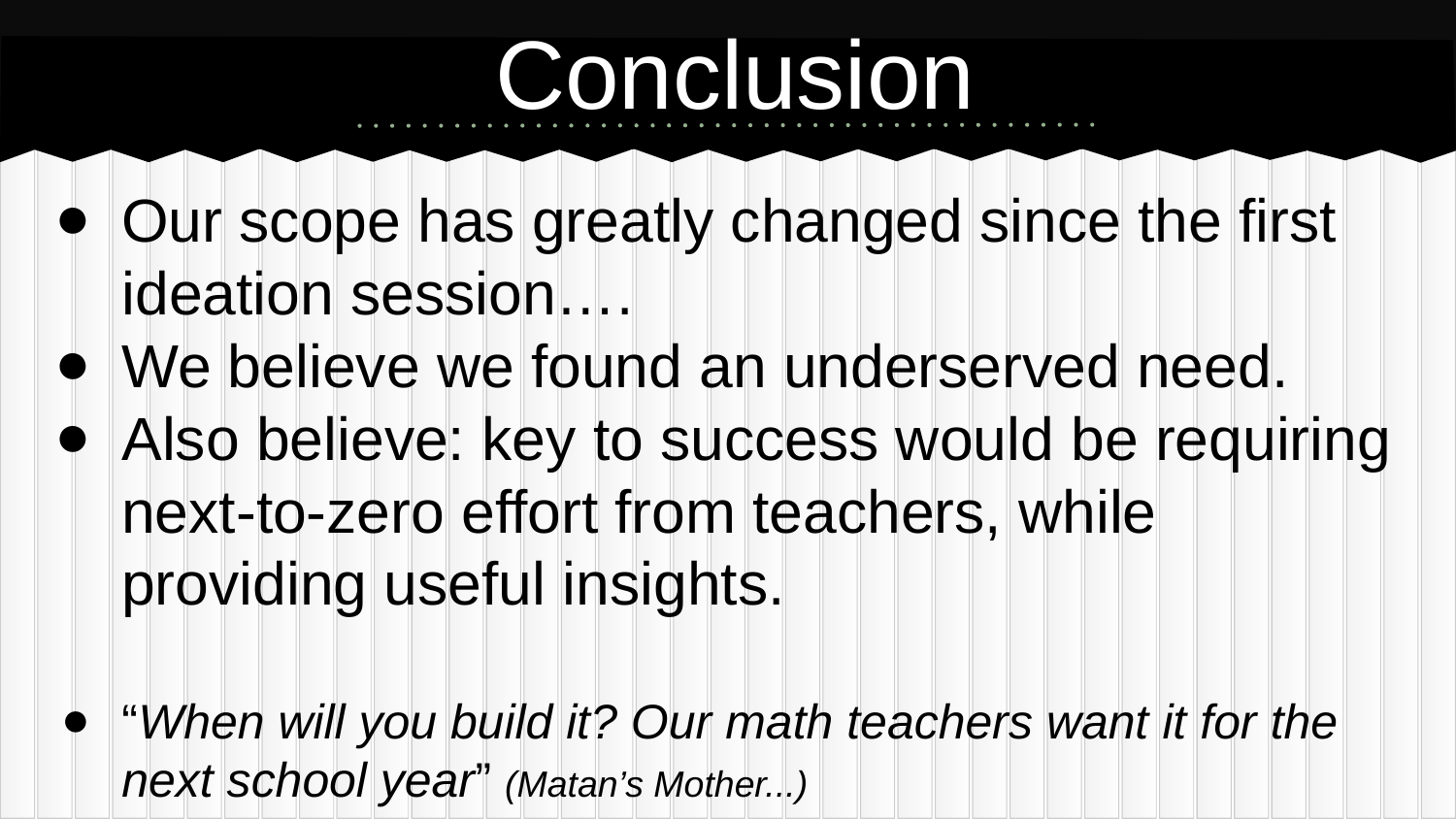

# Conclusion
Our scope has greatly changed since the first ideation session….
We believe we found an underserved need.
Also believe: key to success would be requiring next-to-zero effort from teachers, while providing useful insights.

“When will you build it? Our math teachers want it for the next school year” (Matan’s Mother...)